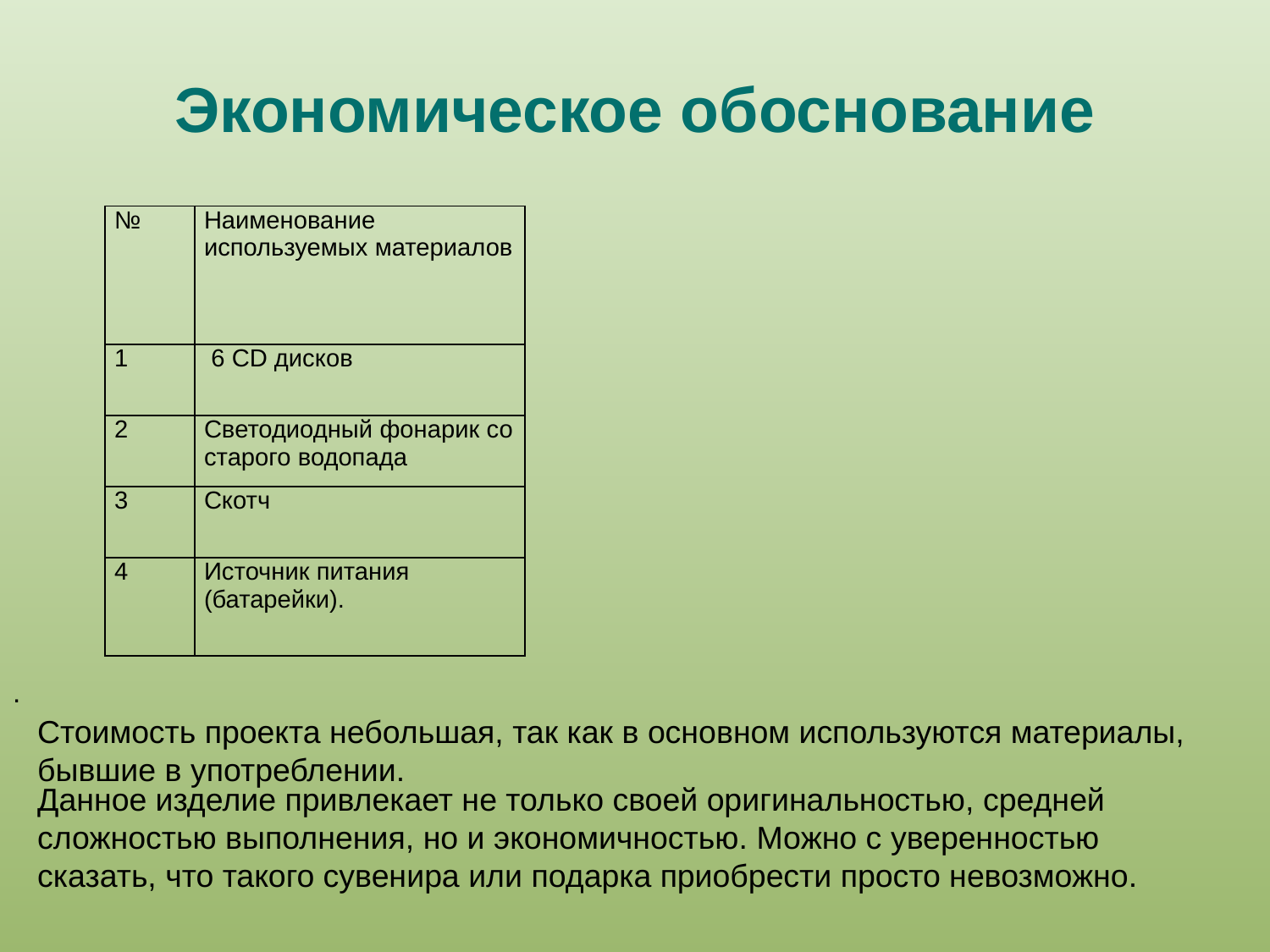

# Экономическое обоснование
| № | Наименование используемых материалов |
| --- | --- |
| 1 | 6 СD дисков |
| 2 | Светодиодный фонарик со старого водопада |
| 3 | Скотч |
| 4 | Источник питания (батарейки). |
.

Стоимость проекта небольшая, так как в основном используются материалы, бывшие в употреблении.
Данное изделие привлекает не только своей оригинальностью, средней сложностью выполнения, но и экономичностью. Можно с уверенностью сказать, что такого сувенира или подарка приобрести просто невозможно.